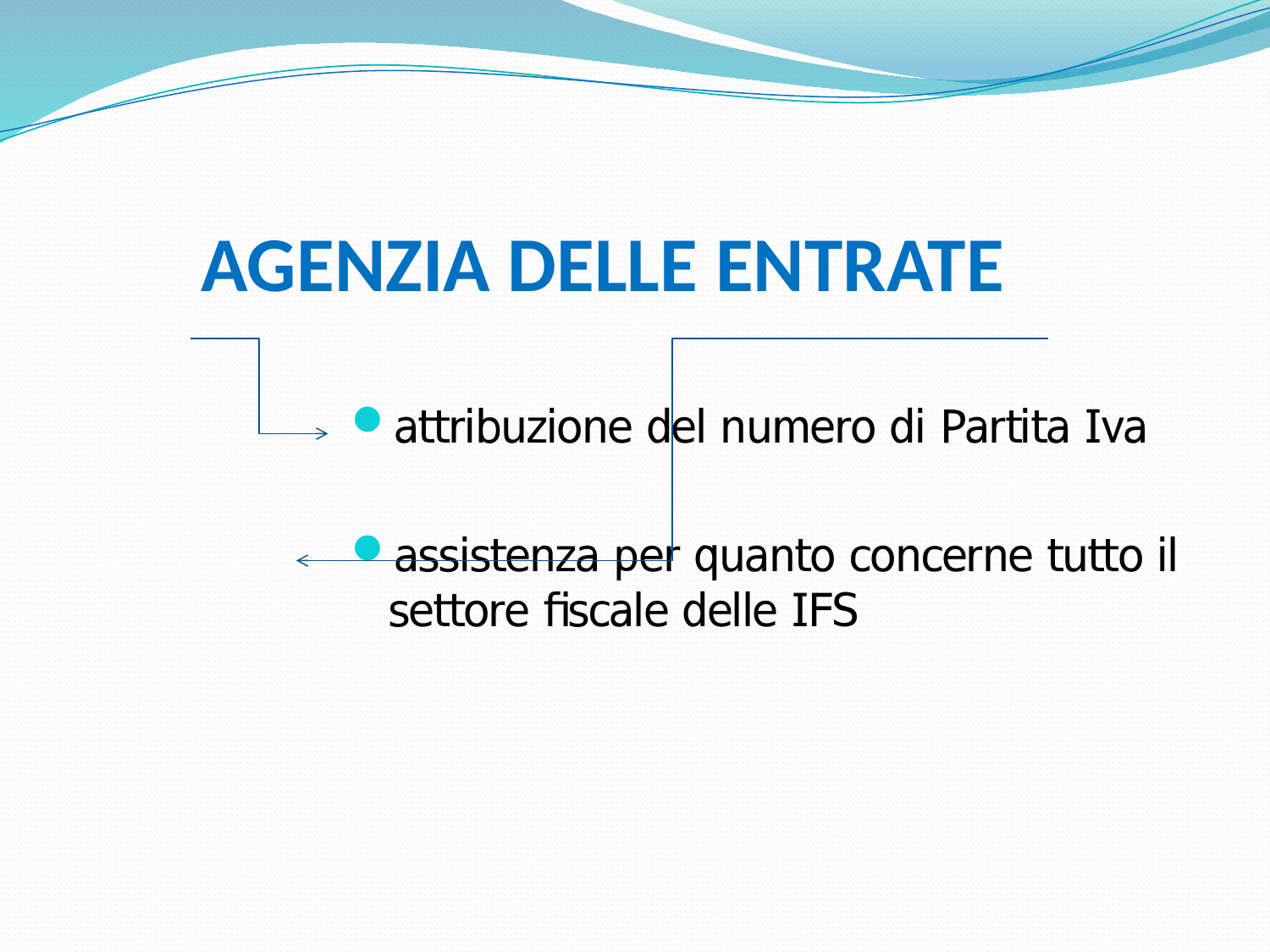

# AGENZIA DELLE ENTRATE
attribuzione del numero di Partita Iva

assistenza per quanto concerne tutto il settore fiscale delle IFS